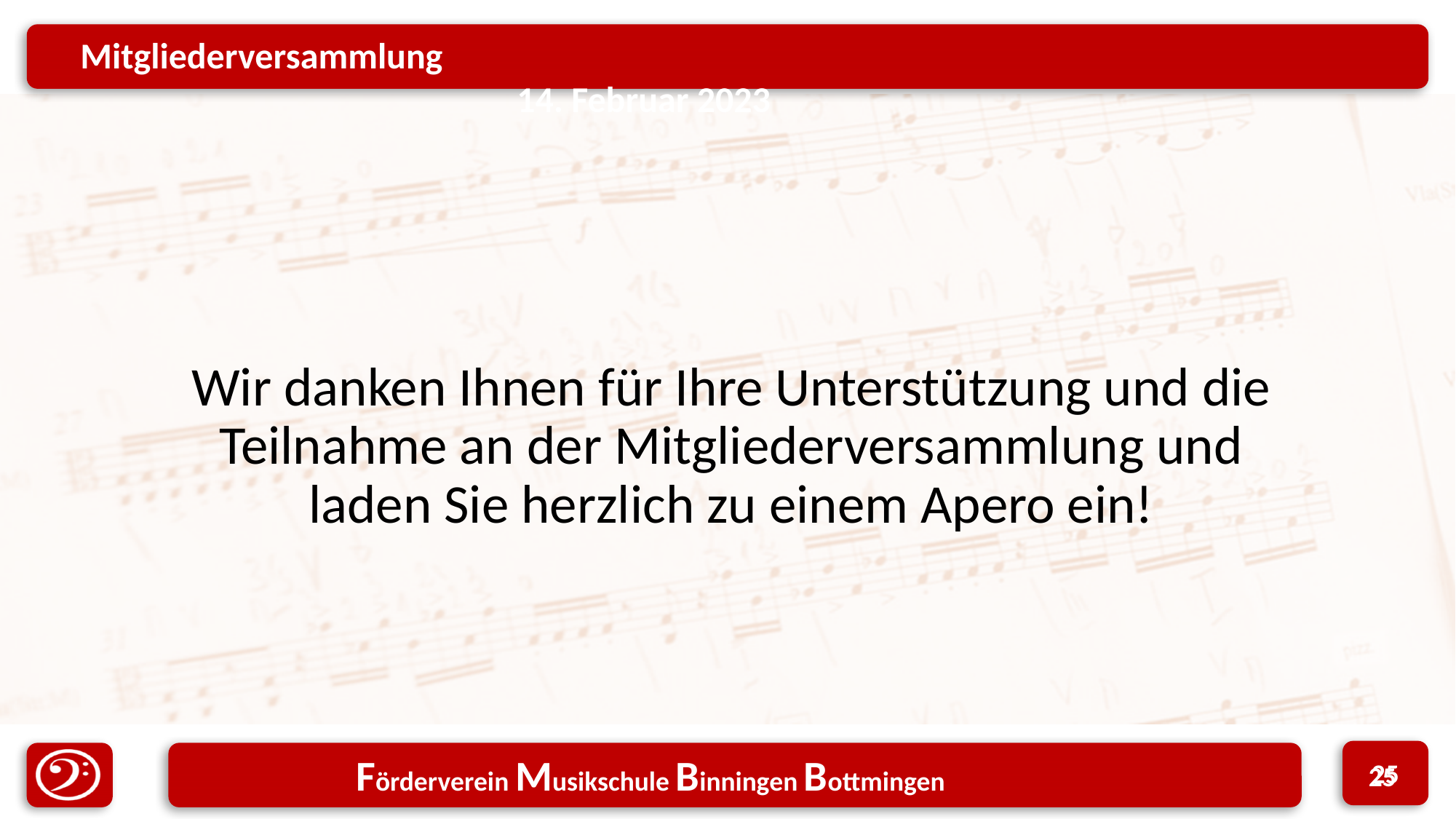

Wir danken Ihnen für Ihre Unterstützung und die Teilnahme an der Mitgliederversammlung und laden Sie herzlich zu einem Apero ein!
25